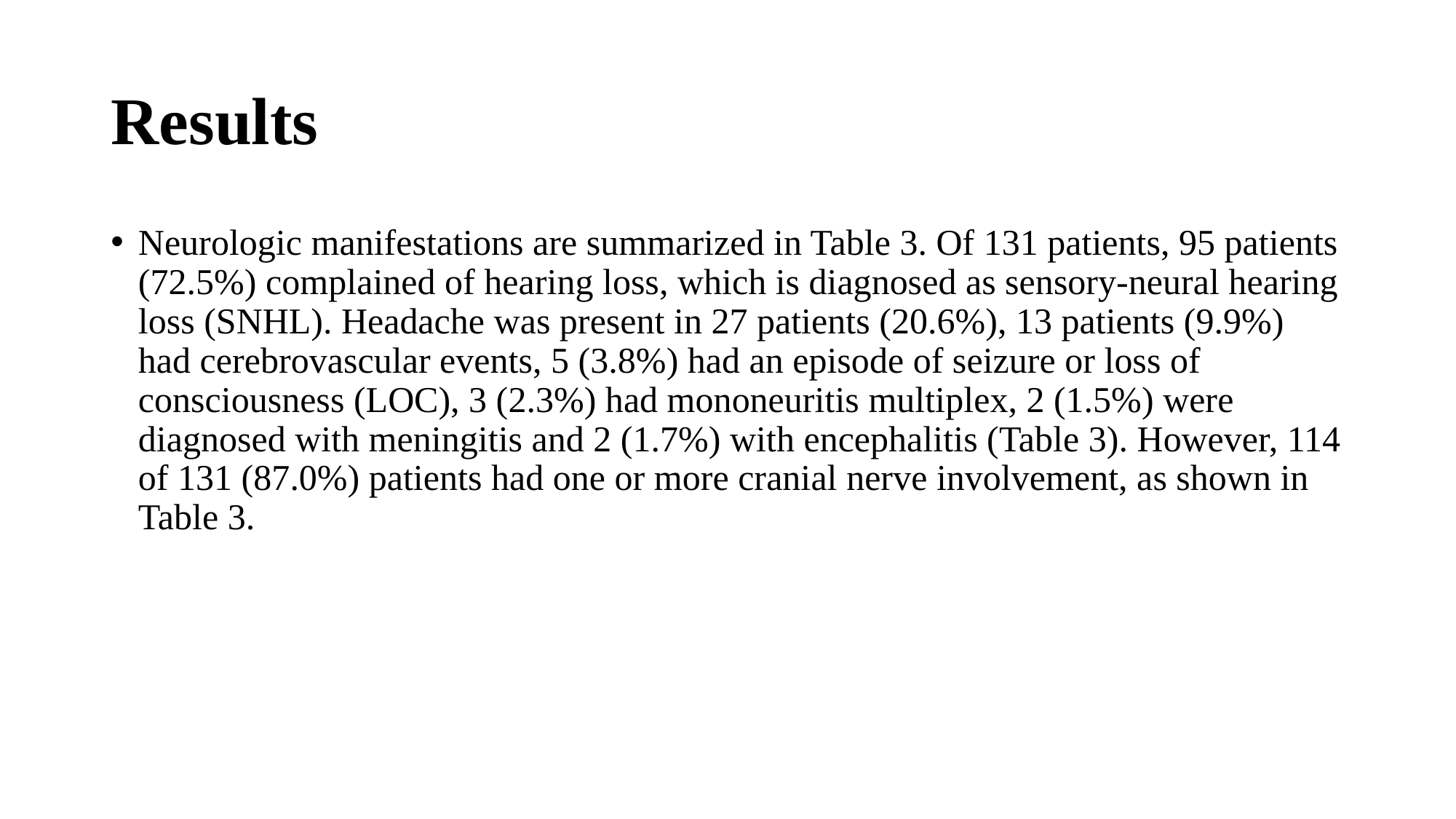

# Results
Neurologic manifestations are summarized in Table 3. Of 131 patients, 95 patients (72.5%) complained of hearing loss, which is diagnosed as sensory-neural hearing loss (SNHL). Headache was present in 27 patients (20.6%), 13 patients (9.9%) had cerebrovascular events, 5 (3.8%) had an episode of seizure or loss of consciousness (LOC), 3 (2.3%) had mononeuritis multiplex, 2 (1.5%) were diagnosed with meningitis and 2 (1.7%) with encephalitis (Table 3). However, 114 of 131 (87.0%) patients had one or more cranial nerve involvement, as shown in Table 3.